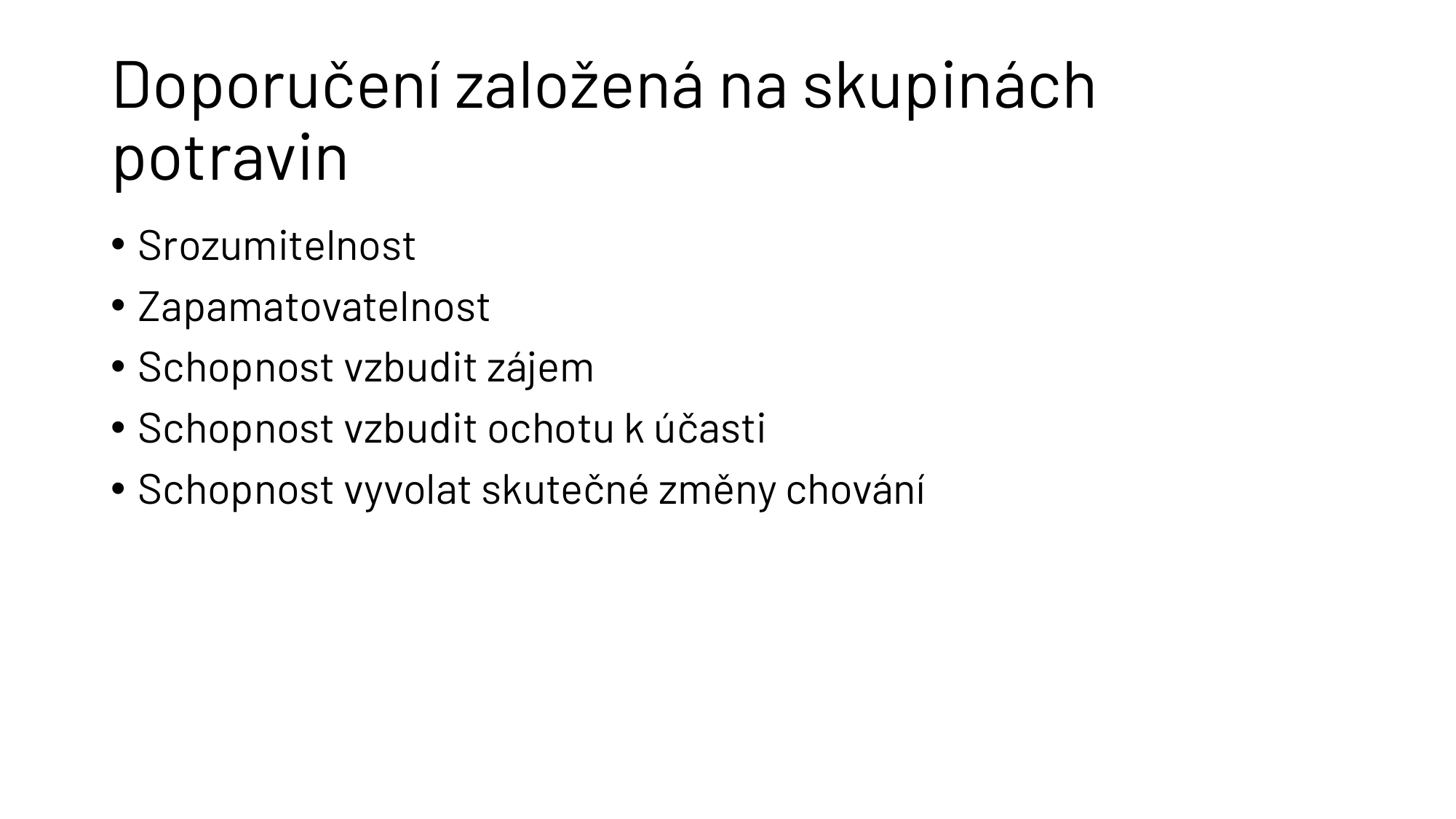

# Doporučení založená na skupinách potravin
Srozumitelnost
Zapamatovatelnost
Schopnost vzbudit zájem
Schopnost vzbudit ochotu k účasti
Schopnost vyvolat skutečné změny chování